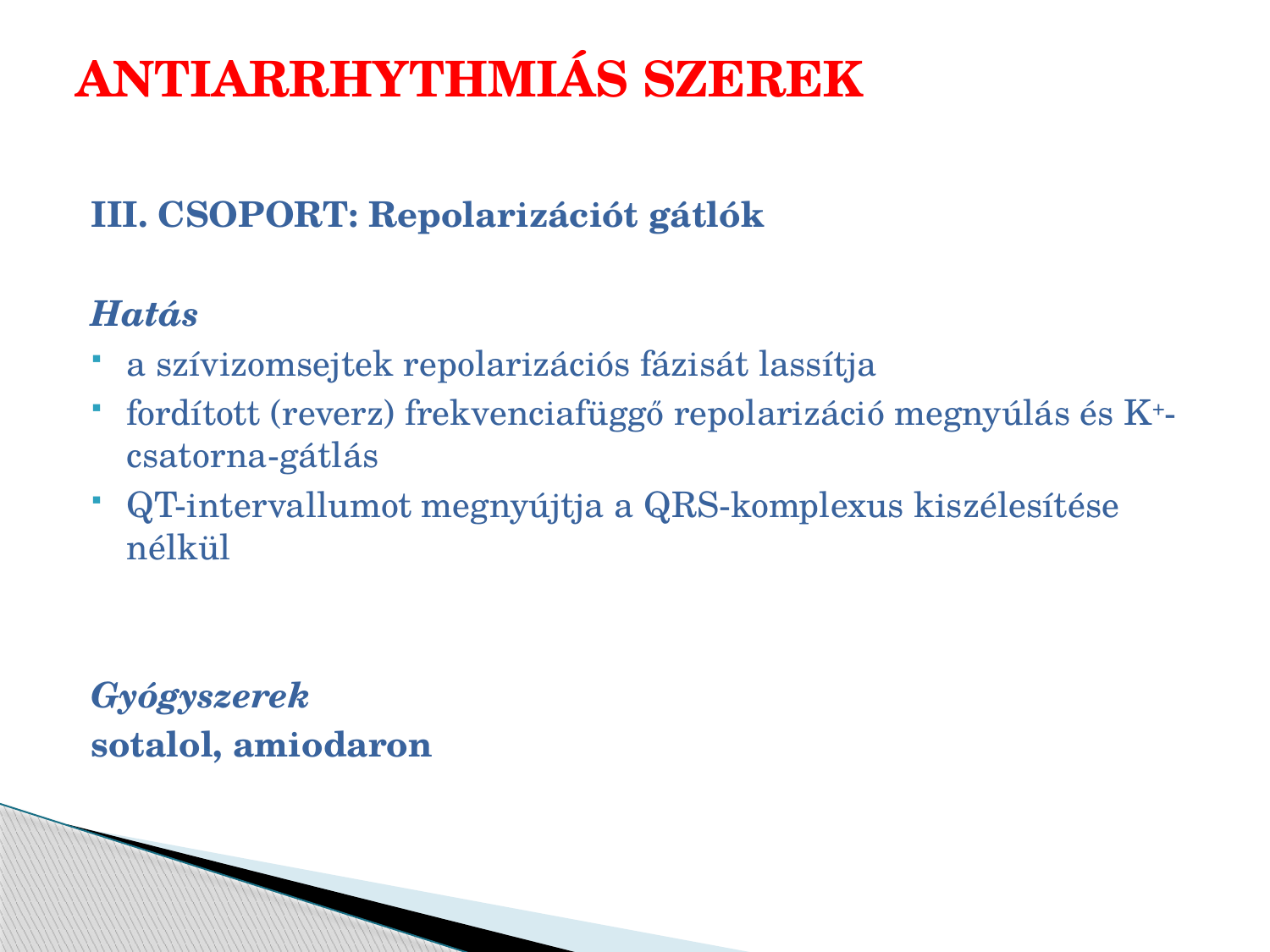

# ANTIARRHYTHMIÁS SZEREK
III. CSOPORT: Repolarizációt gátlók

Hatás
a szívizomsejtek repolarizációs fázisát lassítja
fordított (reverz) frekvenciafüggő repolarizáció megnyúlás és K+-csatorna-gátlás
QT-intervallumot megnyújtja a QRS-komplexus kiszélesítése nélkül

Gyógyszerek
sotalol, amiodaron